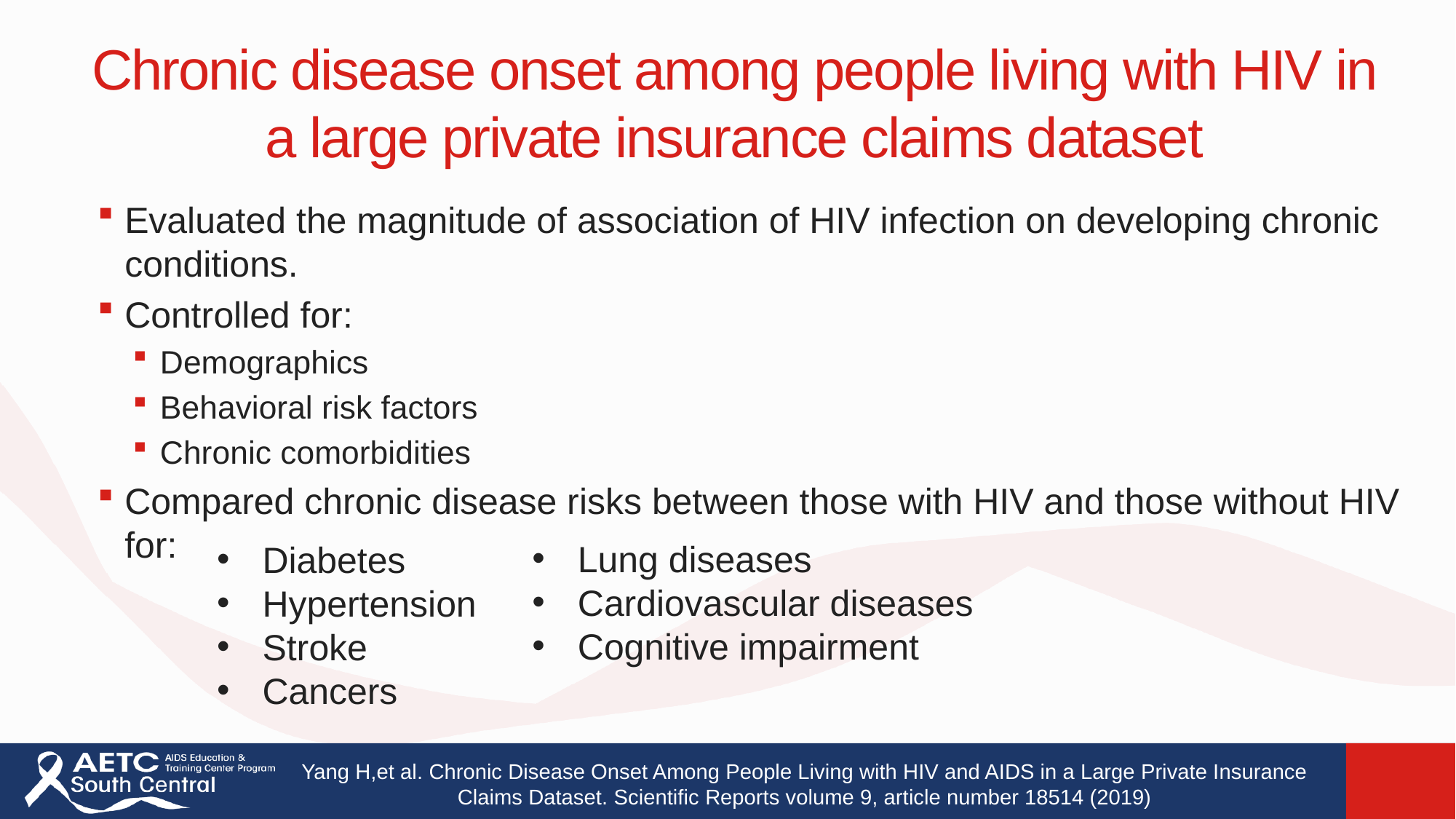

# Chronic disease onset among people living with HIV in a large private insurance claims dataset
Evaluated the magnitude of association of HIV infection on developing chronic conditions.
Controlled for:
Demographics
Behavioral risk factors
Chronic comorbidities
Compared chronic disease risks between those with HIV and those without HIV for:
Lung diseases
Cardiovascular diseases
Cognitive impairment
Diabetes
Hypertension
Stroke
Cancers
Yang H,et al. Chronic Disease Onset Among People Living with HIV and AIDS in a Large Private Insurance Claims Dataset. Scientific Reports volume 9, article number 18514 (2019)